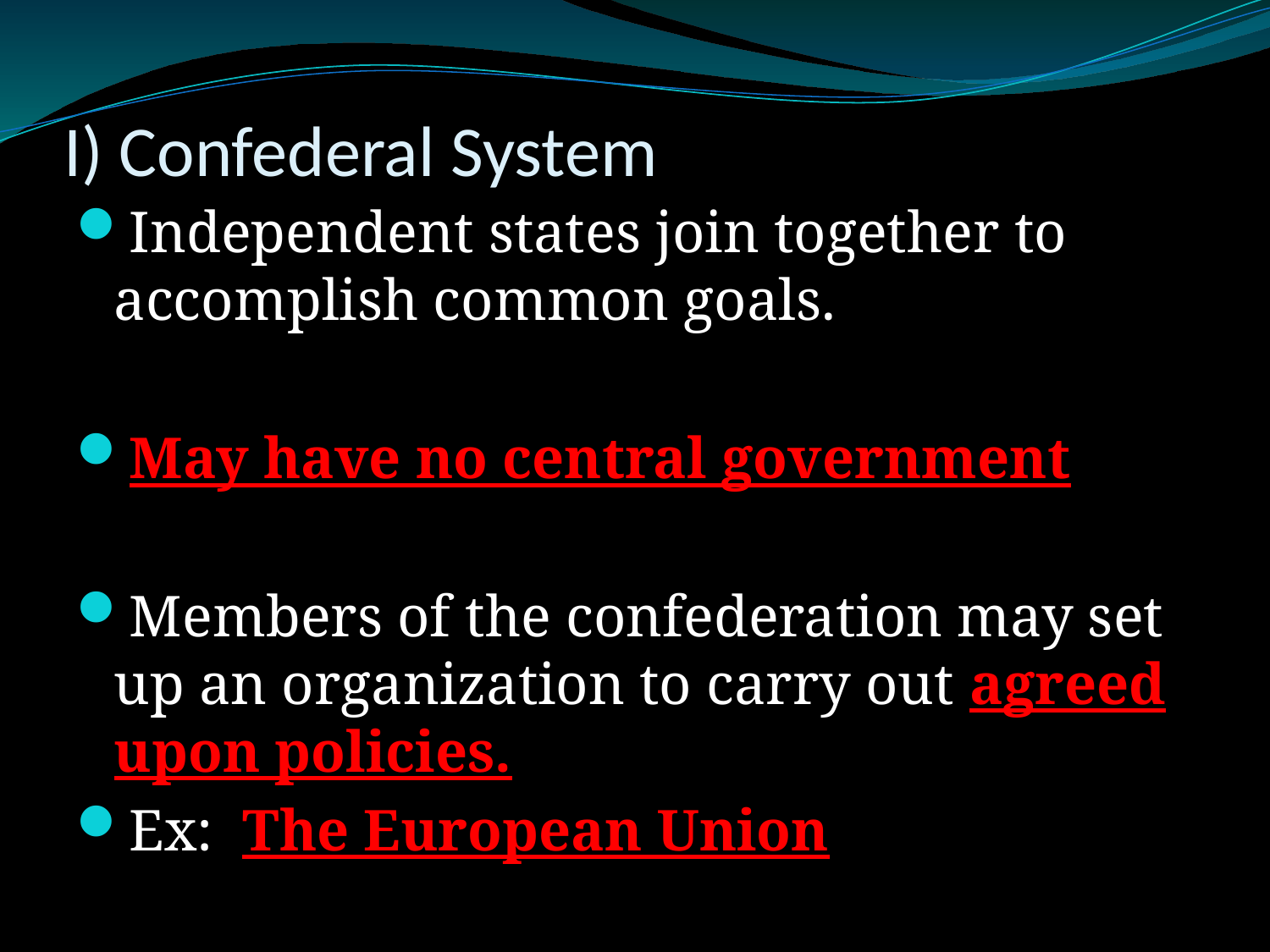

# I) Confederal System
Independent states join together to accomplish common goals.

May have no central government

Members of the confederation may set up an organization to carry out agreed upon policies.
Ex:  The European Union